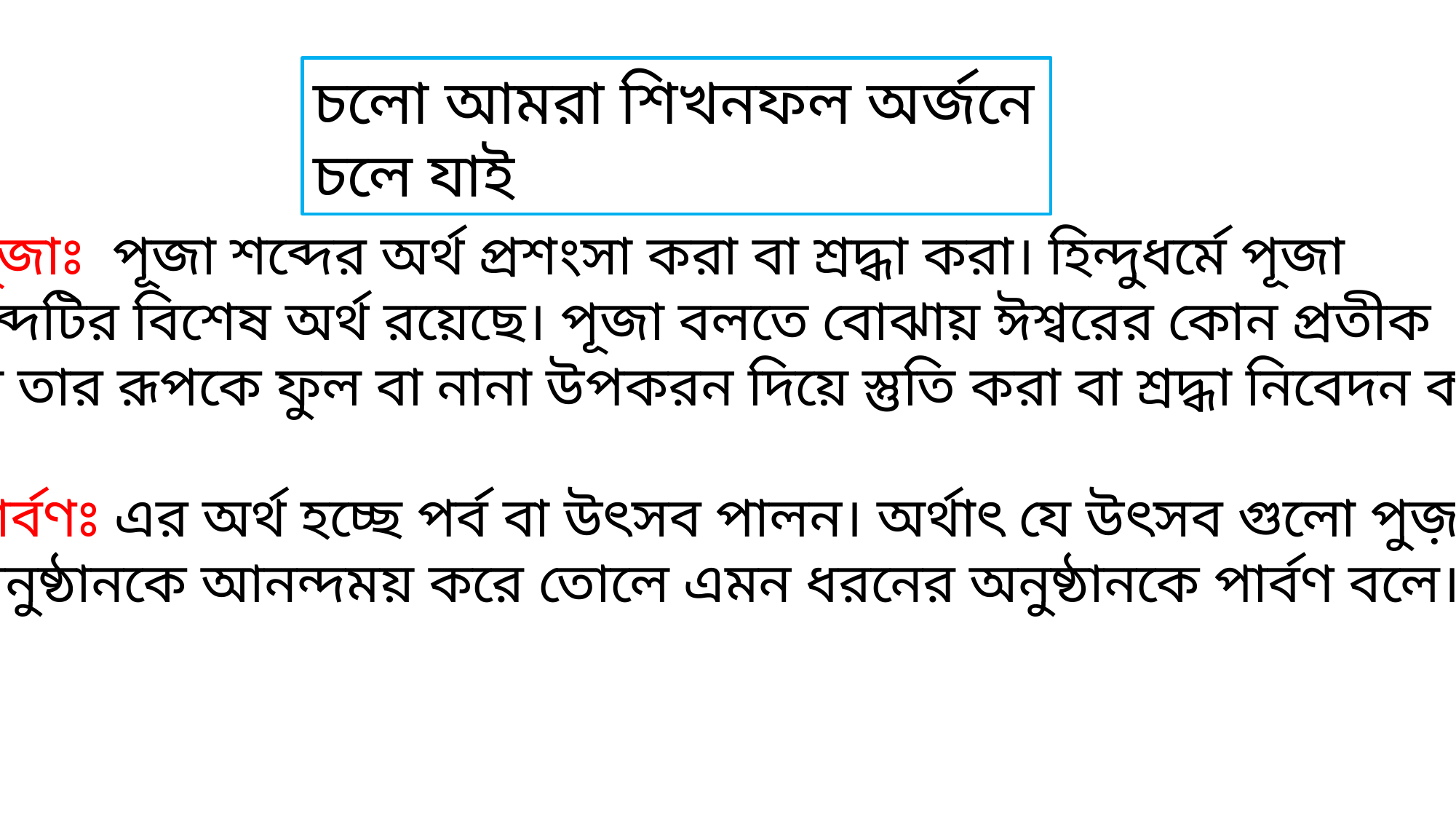

চলো আমরা শিখনফল অর্জনে চলে যাই
পূজাঃ  পূজা শব্দের অর্থ প্রশংসা করা বা শ্রদ্ধা করা। হিন্দুধর্মে পূজা
শব্দটির বিশেষ অর্থ রয়েছে। পূজা বলতে বোঝায় ঈশ্বরের কোন প্রতীক
বা তার রূপকে ফুল বা নানা উপকরন দিয়ে স্তুতি করা বা শ্রদ্ধা নিবেদন করা।

পার্বণঃ এর অর্থ হচ্ছে পর্ব বা উৎসব পালন। অর্থাৎ যে উৎসব গুলো পুজ়া
অনুষ্ঠানকে আনন্দময় করে তোলে এমন ধরনের অনুষ্ঠানকে পার্বণ বলে।